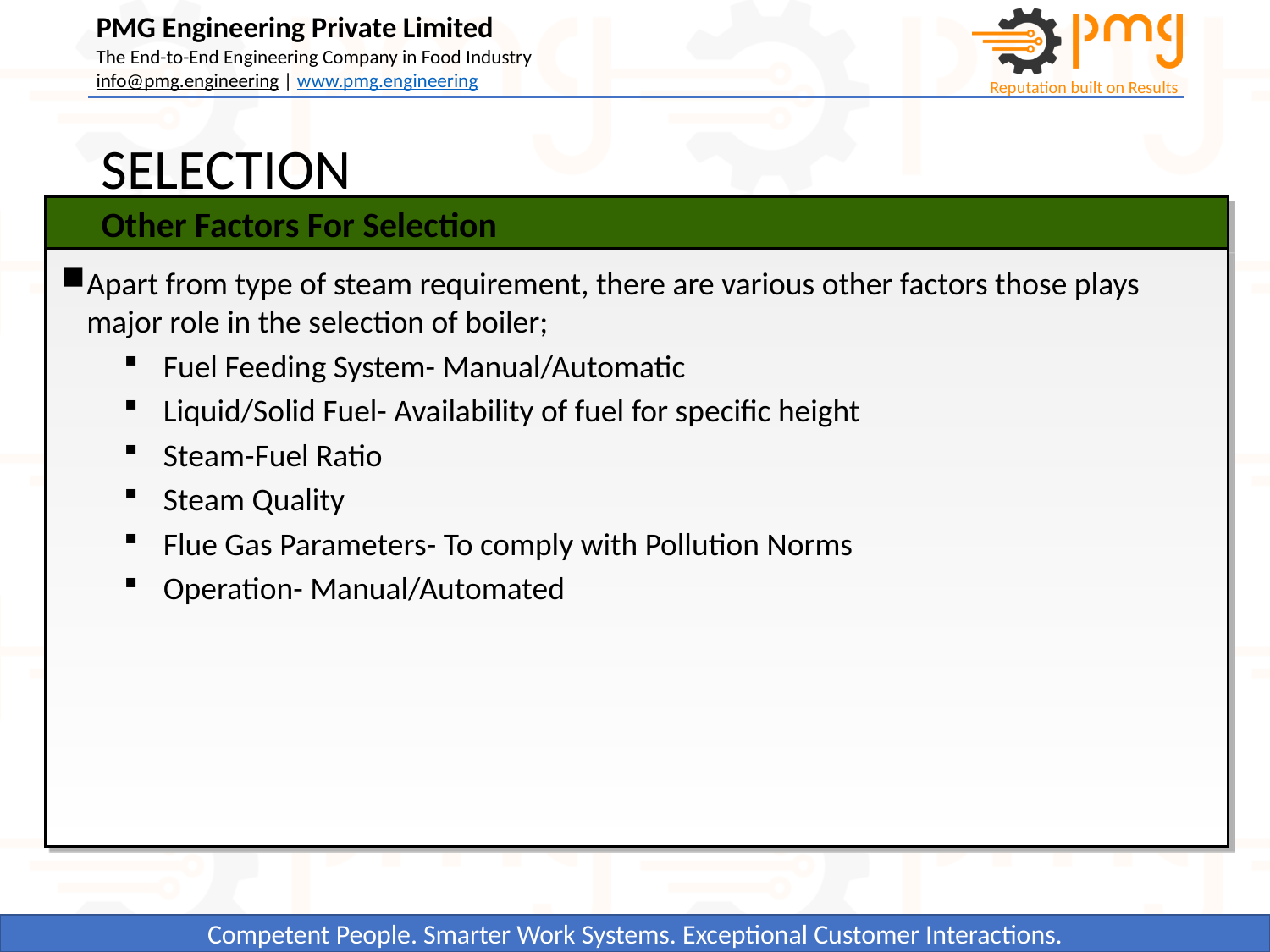

# SELECTION
  Other Factors For Selection
Apart from type of steam requirement, there are various other factors those plays major role in the selection of boiler;
Fuel Feeding System- Manual/Automatic
Liquid/Solid Fuel- Availability of fuel for specific height
Steam-Fuel Ratio
Steam Quality
Flue Gas Parameters- To comply with Pollution Norms
Operation- Manual/Automated